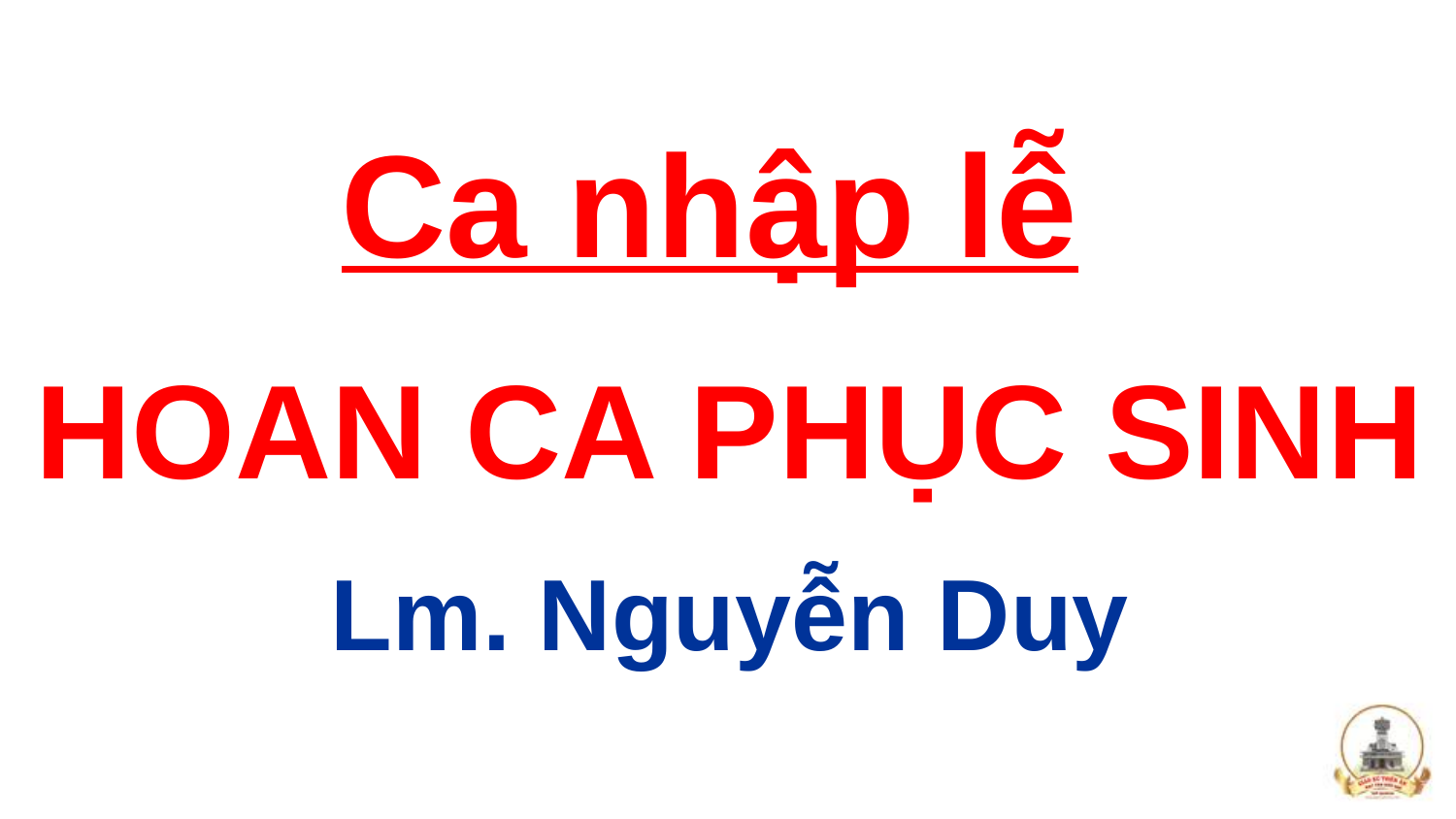

Ca nhập lễ
HOAN CA PHỤC SINH
Lm. Nguyễn Duy